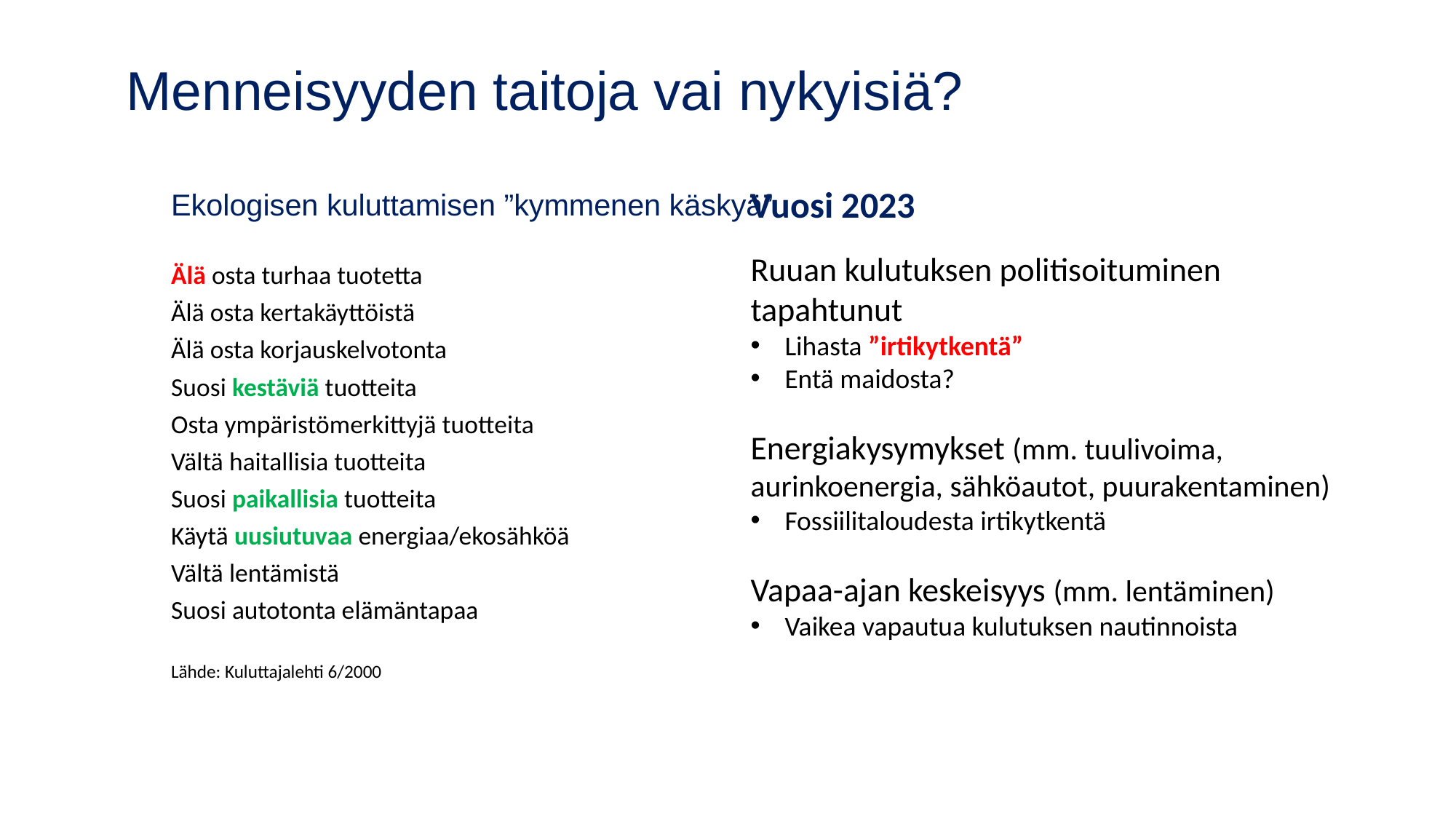

# Menneisyyden taitoja vai nykyisiä?
Ekologisen kuluttamisen ”kymmenen käskyä”

Älä osta turhaa tuotetta
Älä osta kertakäyttöistä
Älä osta korjauskelvotonta
Suosi kestäviä tuotteita
Osta ympäristömerkittyjä tuotteita
Vältä haitallisia tuotteita
Suosi paikallisia tuotteita
Käytä uusiutuvaa energiaa/ekosähköä
Vältä lentämistä
Suosi autotonta elämäntapaa

Lähde: Kuluttajalehti 6/2000

Vuosi 2023

Ruuan kulutuksen politisoituminen tapahtunut
Lihasta ”irtikytkentä”
Entä maidosta?

Energiakysymykset (mm. tuulivoima, aurinkoenergia, sähköautot, puurakentaminen)
Fossiilitaloudesta irtikytkentä

Vapaa-ajan keskeisyys (mm. lentäminen)
Vaikea vapautua kulutuksen nautinnoista